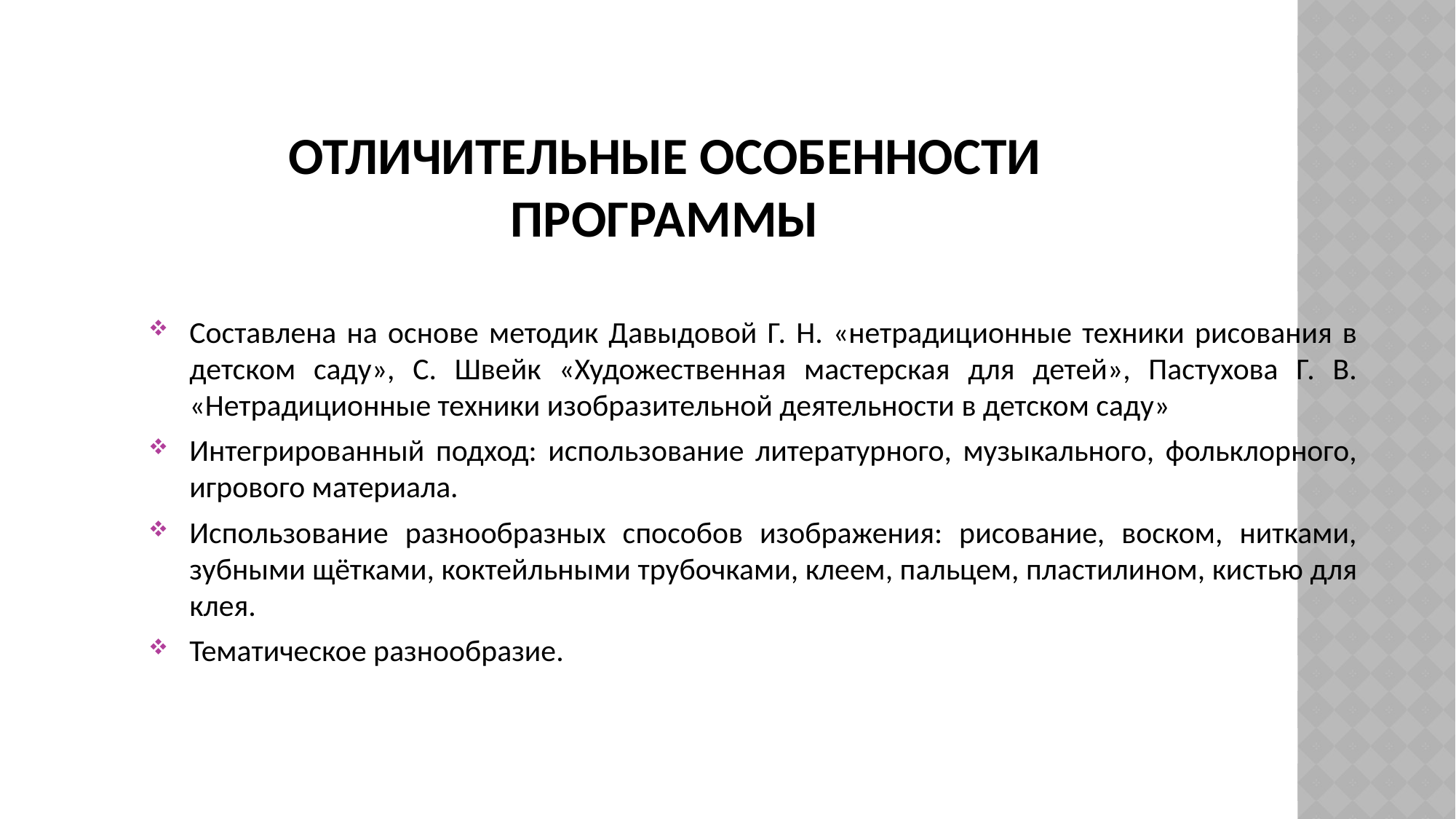

# Отличительные особенности программы
Составлена на основе методик Давыдовой Г. Н. «нетрадиционные техники рисования в детском саду», С. Швейк «Художественная мастерская для детей», Пастухова Г. В. «Нетрадиционные техники изобразительной деятельности в детском саду»
Интегрированный подход: использование литературного, музыкального, фольклорного, игрового материала.
Использование разнообразных способов изображения: рисование, воском, нитками, зубными щётками, коктейльными трубочками, клеем, пальцем, пластилином, кистью для клея.
Тематическое разнообразие.